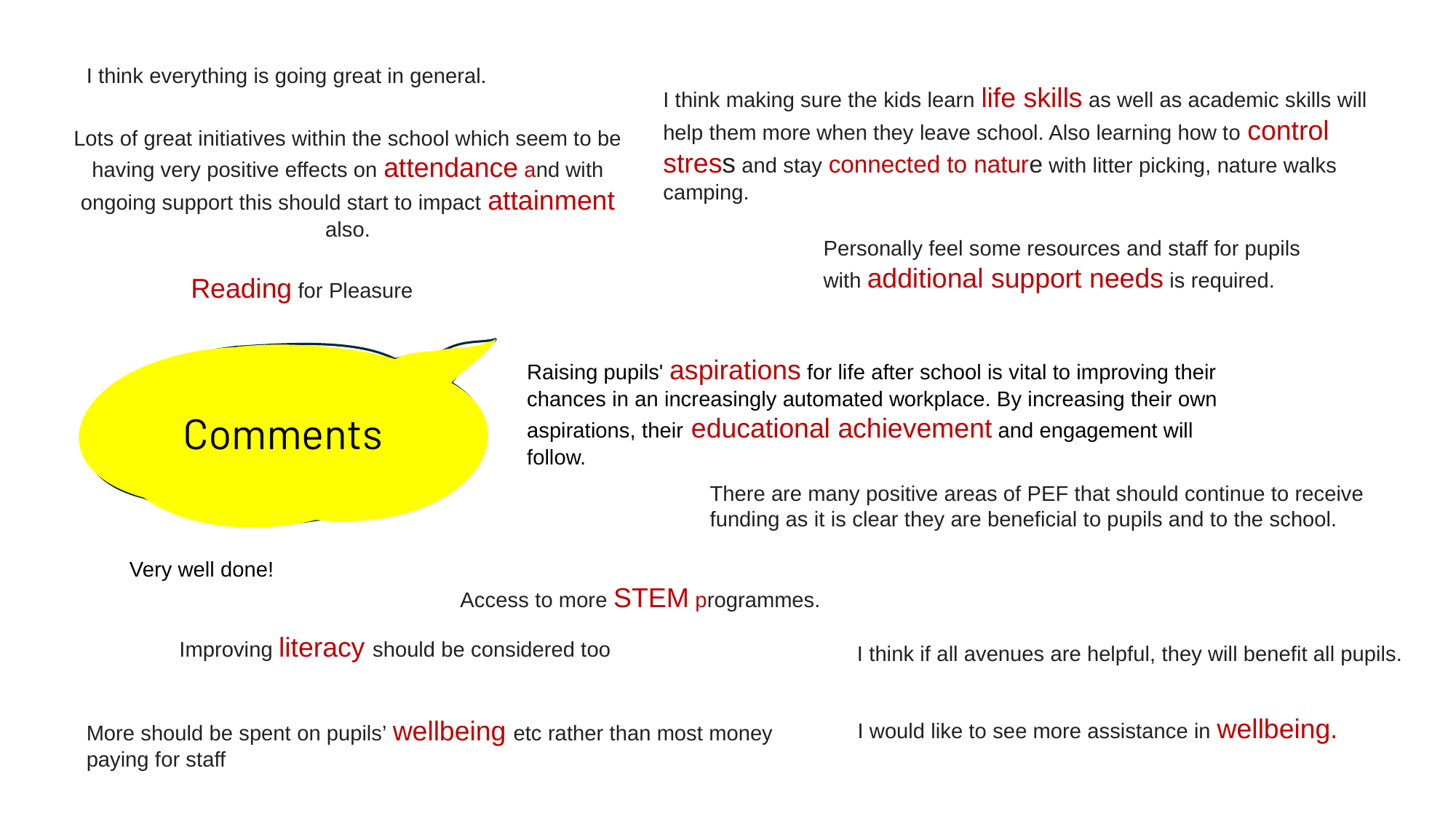

I think everything is going great in general.
I think making sure the kids learn life skills as well as academic skills will help them more when they leave school. Also learning how to control stress and stay connected to nature with litter picking, nature walks camping.
Lots of great initiatives within the school which seem to be having very positive effects on attendance and with ongoing support this should start to impact attainment also.
Personally feel some resources and staff for pupils with additional support needs is required.
Reading for Pleasure
 Comments
Raising pupils' aspirations for life after school is vital to improving their chances in an increasingly automated workplace. By increasing their own aspirations, their educational achievement and engagement will follow.
There are many positive areas of PEF that should continue to receive funding as it is clear they are beneficial to pupils and to the school.
Very well done!
Access to more STEM programmes.
Improving literacy should be considered too

I think if all avenues are helpful, they will benefit all pupils.
I would like to see more assistance in wellbeing.
More should be spent on pupils’ wellbeing etc rather than most money paying for staff